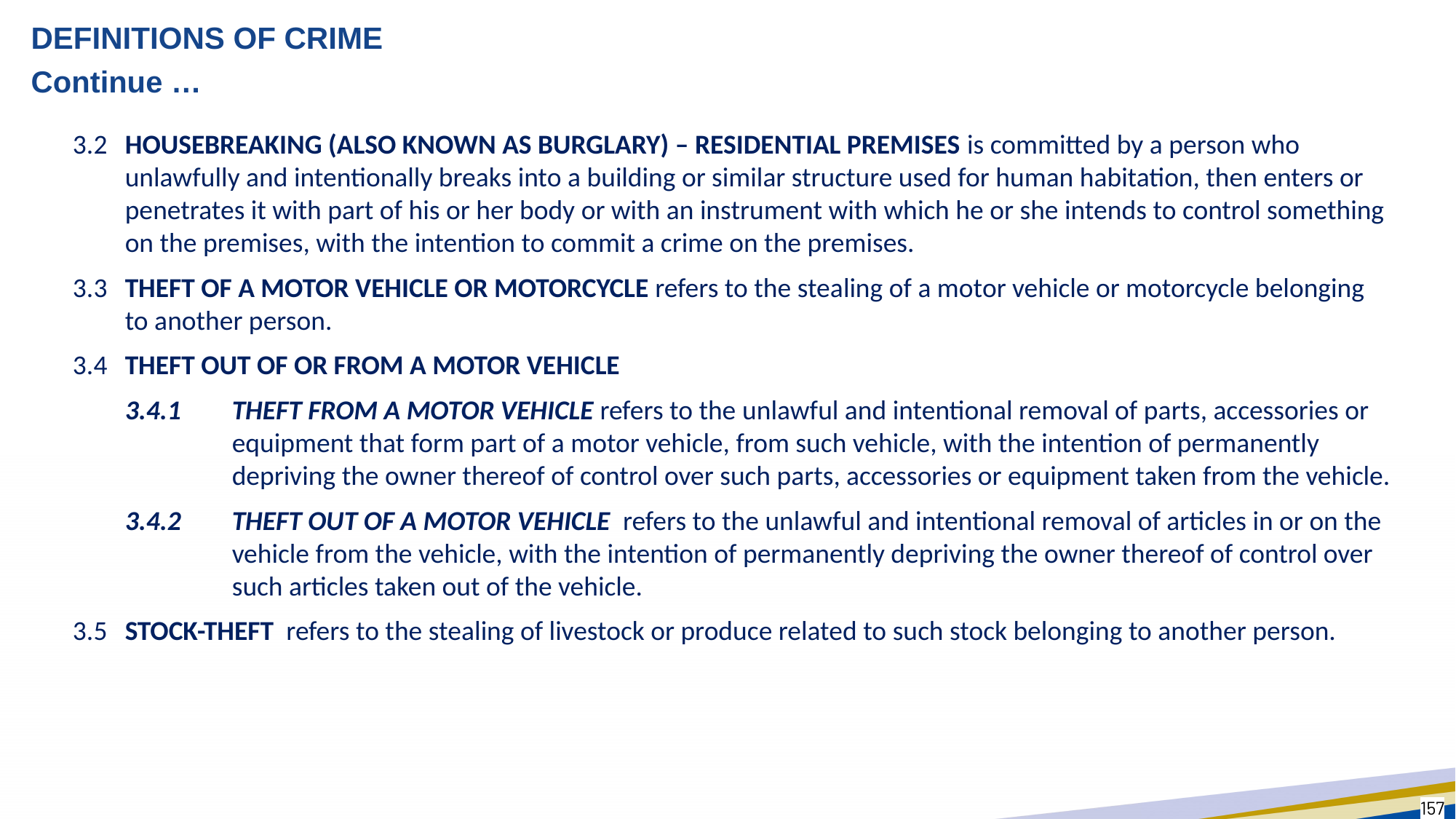

# DEFINITIONS OF CRIME
Continue …
3.2	HOUSEBREAKING (ALSO KNOWN AS BURGLARY) – RESIDENTIAL PREMISES is committed by a person who unlawfully and intentionally breaks into a building or similar structure used for human habitation, then enters or penetrates it with part of his or her body or with an instrument with which he or she intends to control something on the premises, with the intention to commit a crime on the premises.
3.3	THEFT OF A MOTOR VEHICLE OR MOTORCYCLE refers to the stealing of a motor vehicle or motorcycle belonging to another person.
3.4	THEFT OUT OF OR FROM A MOTOR VEHICLE
3.4.1	THEFT FROM A MOTOR VEHICLE refers to the unlawful and intentional removal of parts, accessories or equipment that form part of a motor vehicle, from such vehicle, with the intention of permanently depriving the owner thereof of control over such parts, accessories or equipment taken from the vehicle.
3.4.2	THEFT OUT OF A MOTOR VEHICLE  refers to the unlawful and intentional removal of articles in or on the vehicle from the vehicle, with the intention of permanently depriving the owner thereof of control over such articles taken out of the vehicle.
3.5	STOCK-THEFT  refers to the stealing of livestock or produce related to such stock belonging to another person.

157